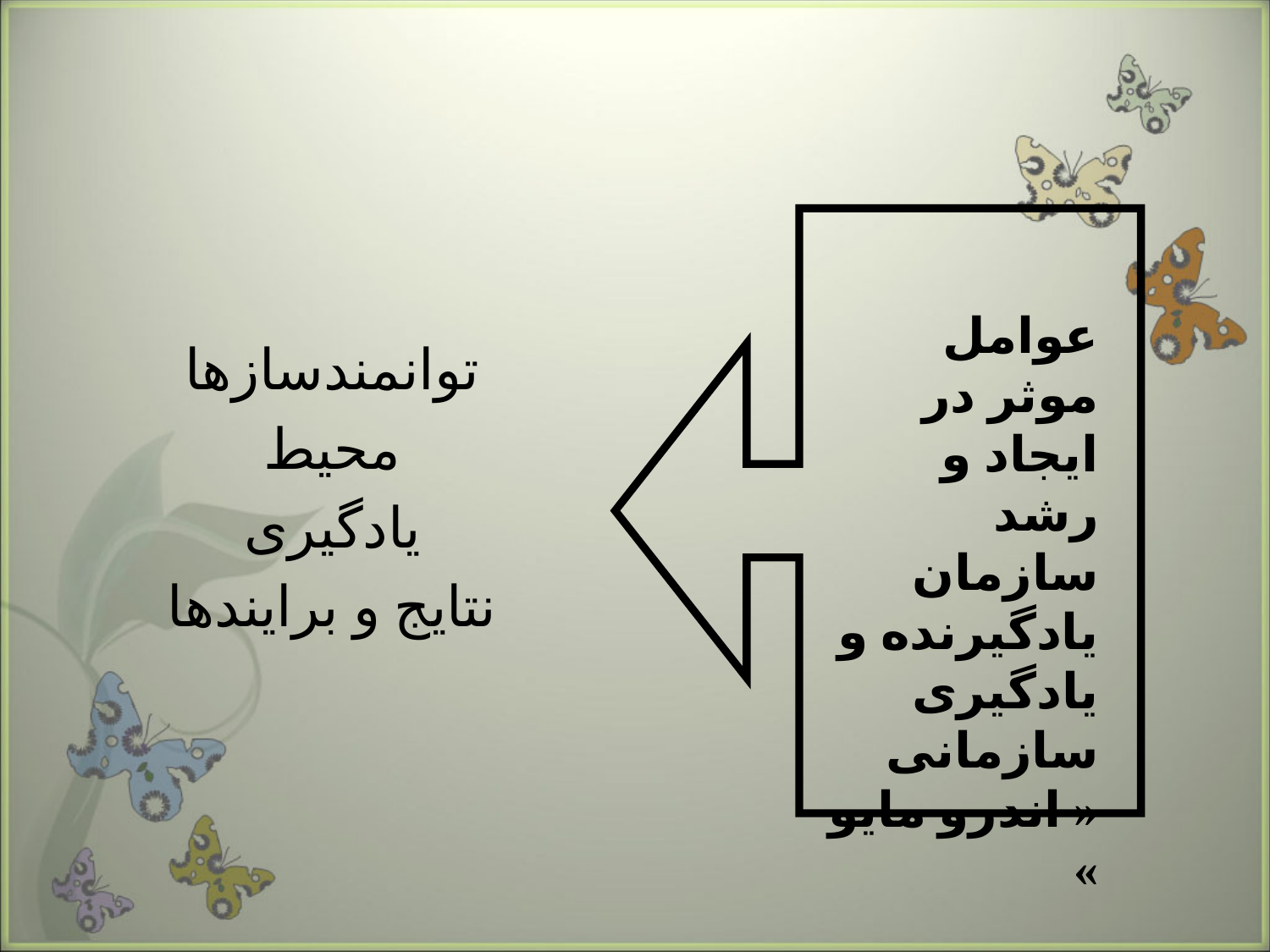

عوامل موثر در ایجاد و رشد سازمان یادگیرنده و یادگیری سازمانی
« اندرو مایو »
توانمندسازها
محیط
یادگیری
نتایج و برایندها